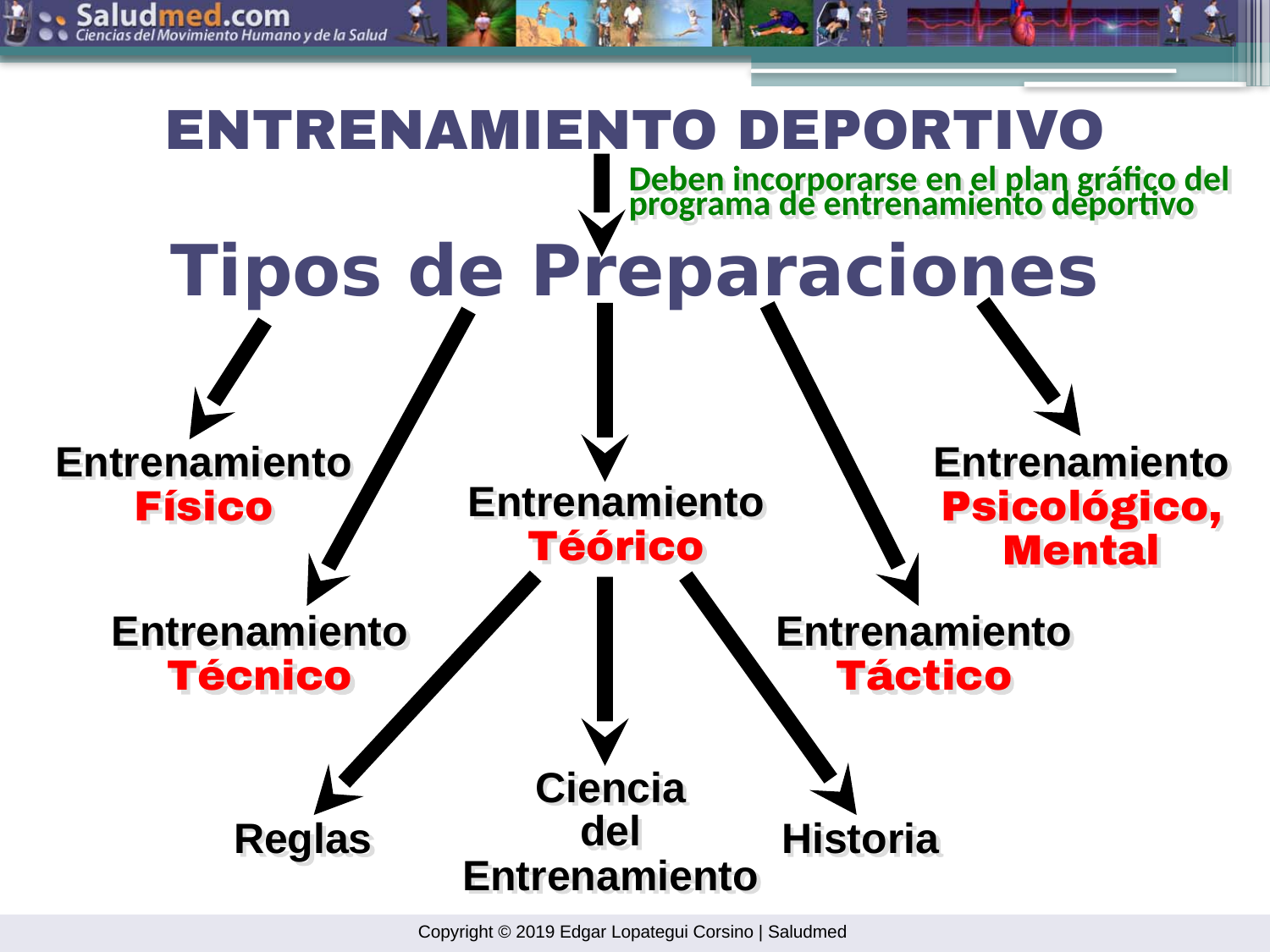

ENTRENAMIENTO DEPORTIVO

Deben incorporarse en el plan gráfico del
programa de entrenamiento deportivo
Tipos de Preparaciones

Entrenamiento
Psicológico,
Mental
Entrenamiento
Físico
Entrenamiento
Téórico

Entrenamiento
Táctico
Entrenamiento
Técnico

Ciencia
del
Entrenamiento
Reglas
Historia